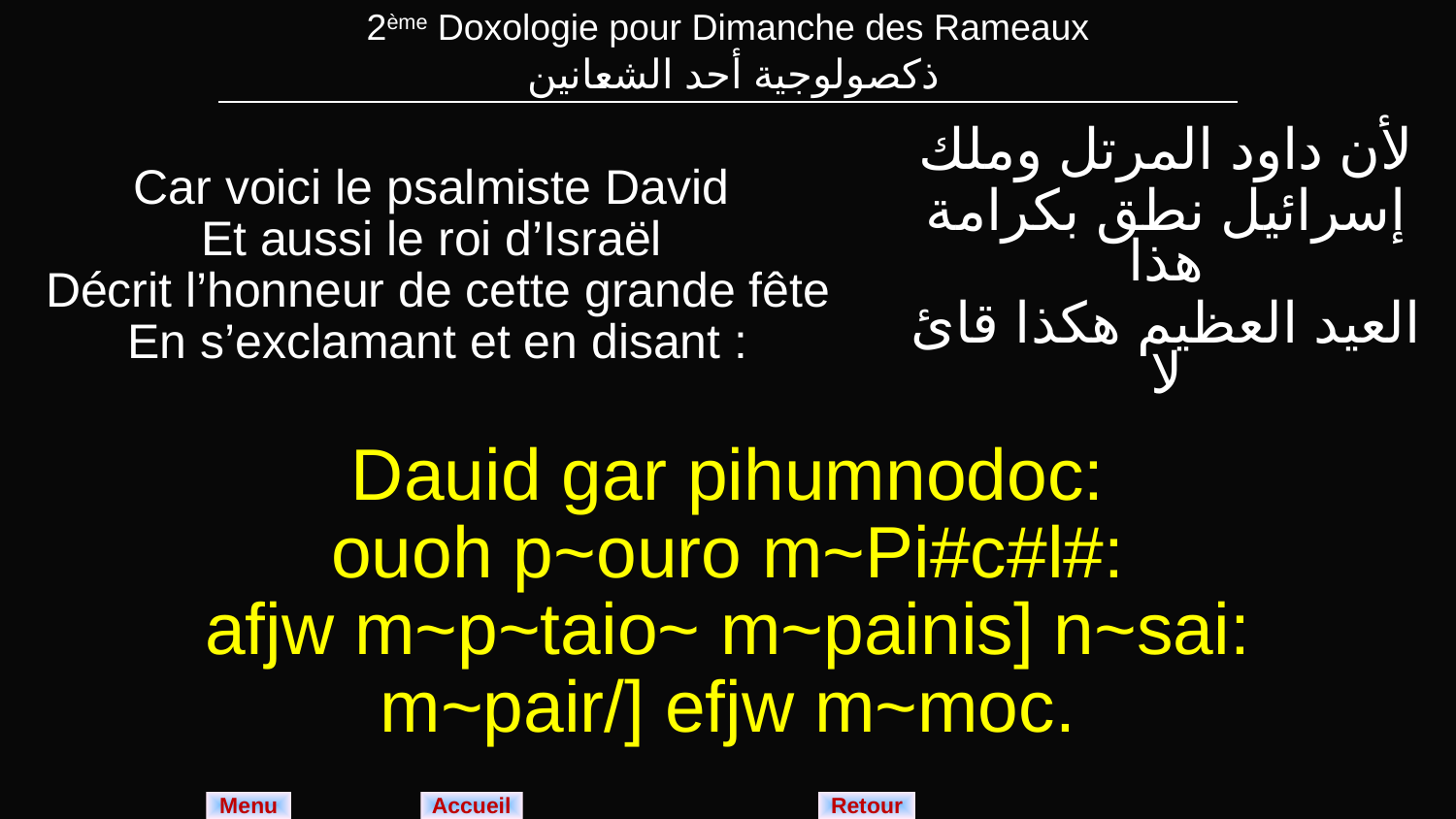

| 2ème Doxologie pour Dimanche des Rameaux ذكصولوجية أحد الشعانين |
| --- |
| Car voici le psalmiste David Et aussi le roi d’Israël Décrit l’honneur de cette grande fête En s’exclamant et en disant : | لأن داود المرتل وملك إسرائيل نطق بكرامة هذا العيد العظيم هكذا قائ لا |
| --- | --- |
| Dauid gar pihumnodoc: ouoh p~ouro m~Pi#c#l#: afjw m~p~taio~ m~painis] n~sai: m~pair/] efjw m~moc. |  |
Menu
Retour